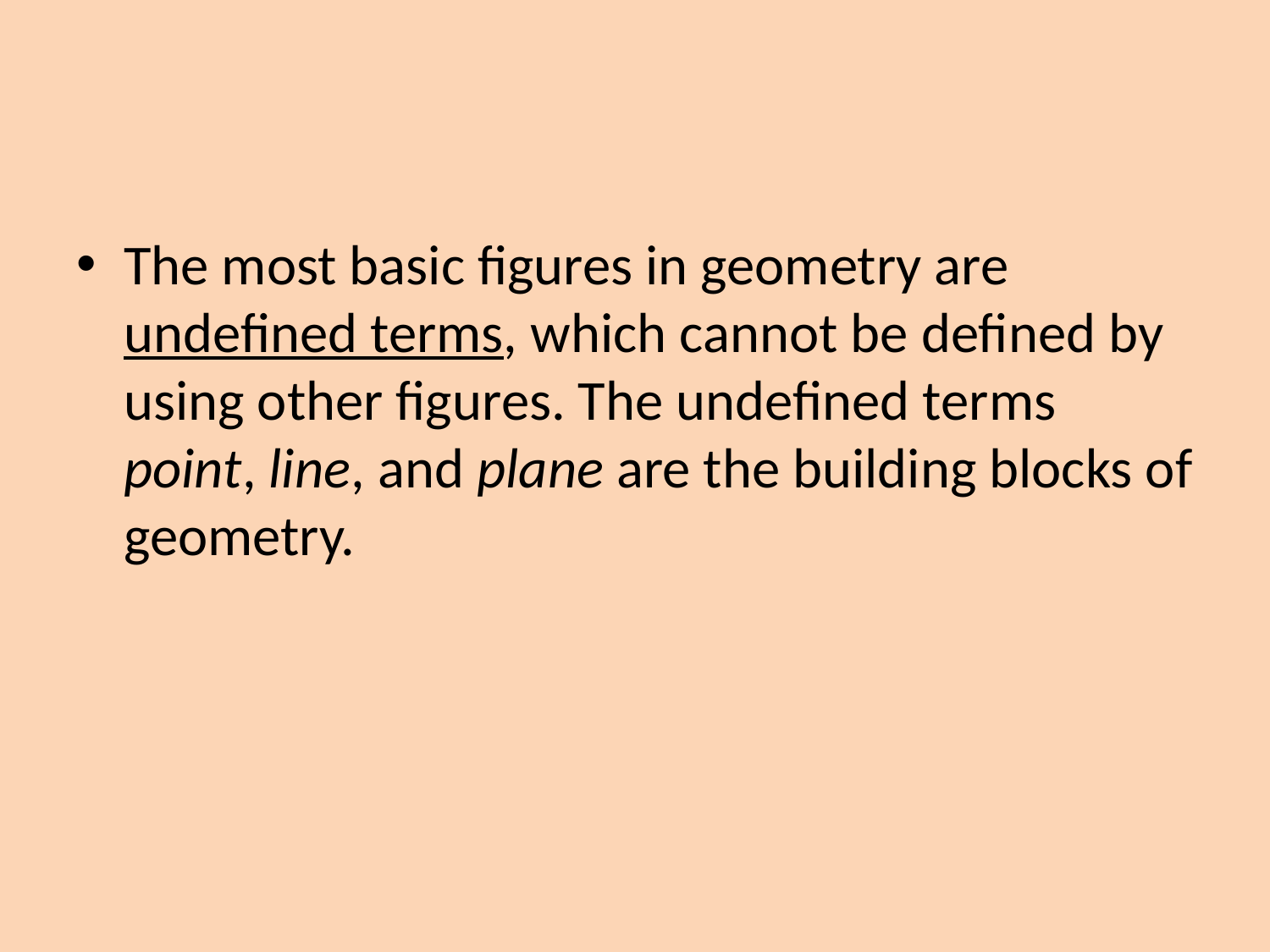

#
The most basic figures in geometry are undefined terms, which cannot be defined by using other figures. The undefined terms point, line, and plane are the building blocks of geometry.